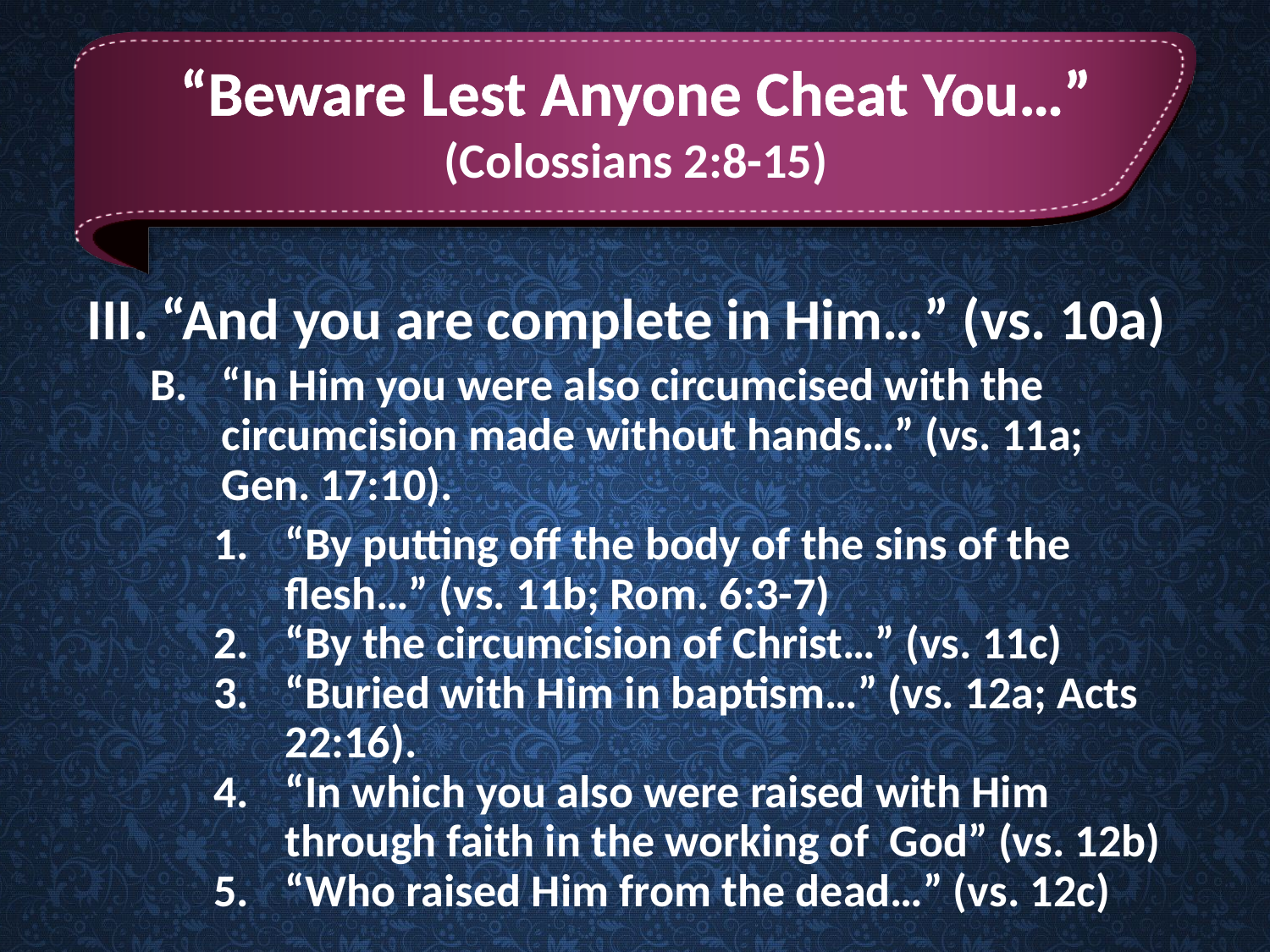

“Beware Lest Anyone Cheat You…”
(Colossians 2:8-15)
III. “And you are complete in Him…” (vs. 10a)
“In Him you were also circumcised with the circumcision made without hands…” (vs. 11a;  Gen. 17:10).
“By putting off the body of the sins of the flesh…” (vs. 11b; Rom. 6:3-7)
“By the circumcision of Christ…” (vs. 11c)
“Buried with Him in baptism…” (vs. 12a; Acts 22:16).
“In which you also were raised with Him through faith in the working of  God” (vs. 12b)
“Who raised Him from the dead…” (vs. 12c)